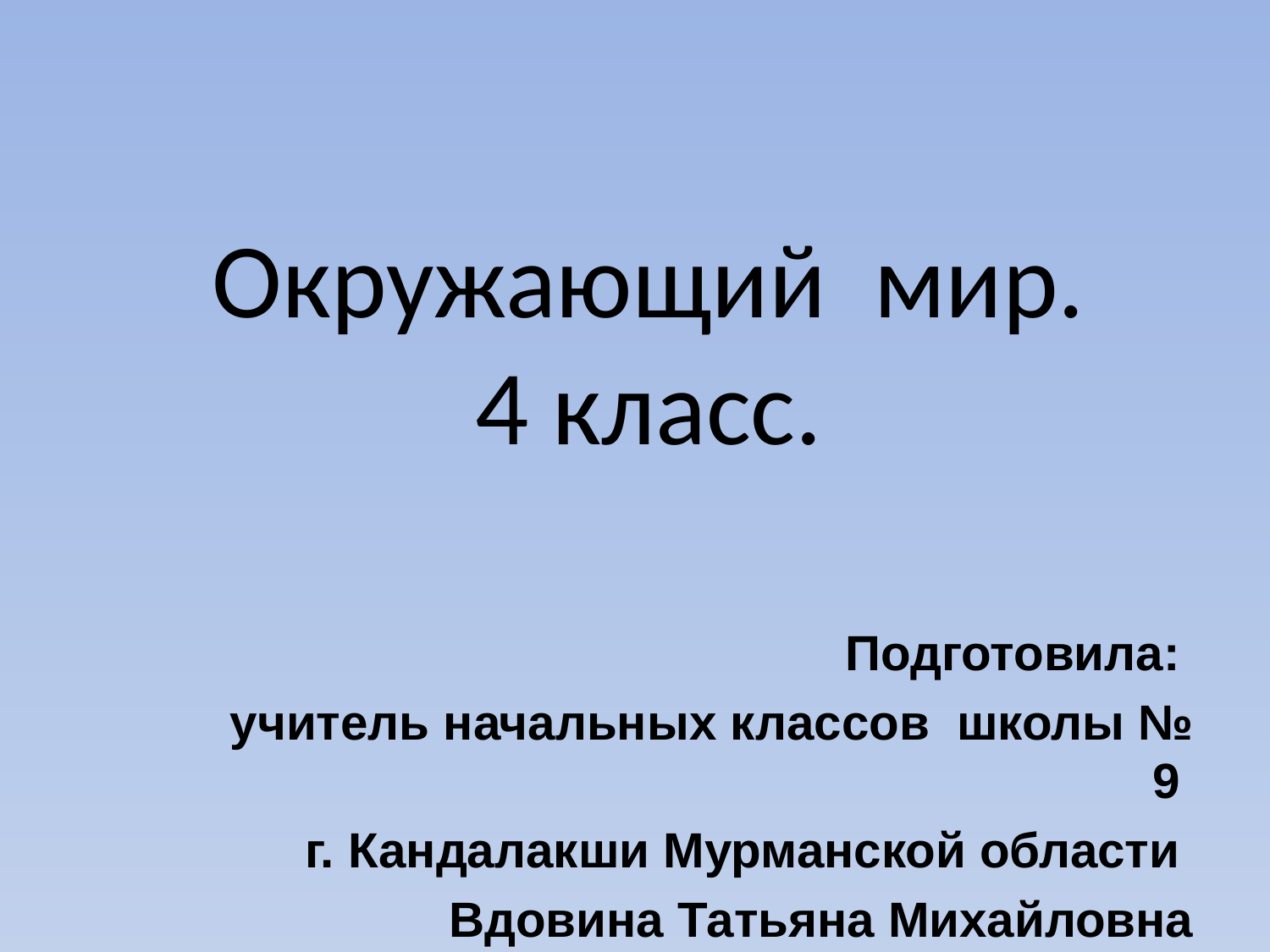

# Окружающий  мир. 4 класс.
Подготовила:
учитель начальных классов  школы № 9
г. Кандалакши Мурманской области
Вдовина Татьяна Михайловна